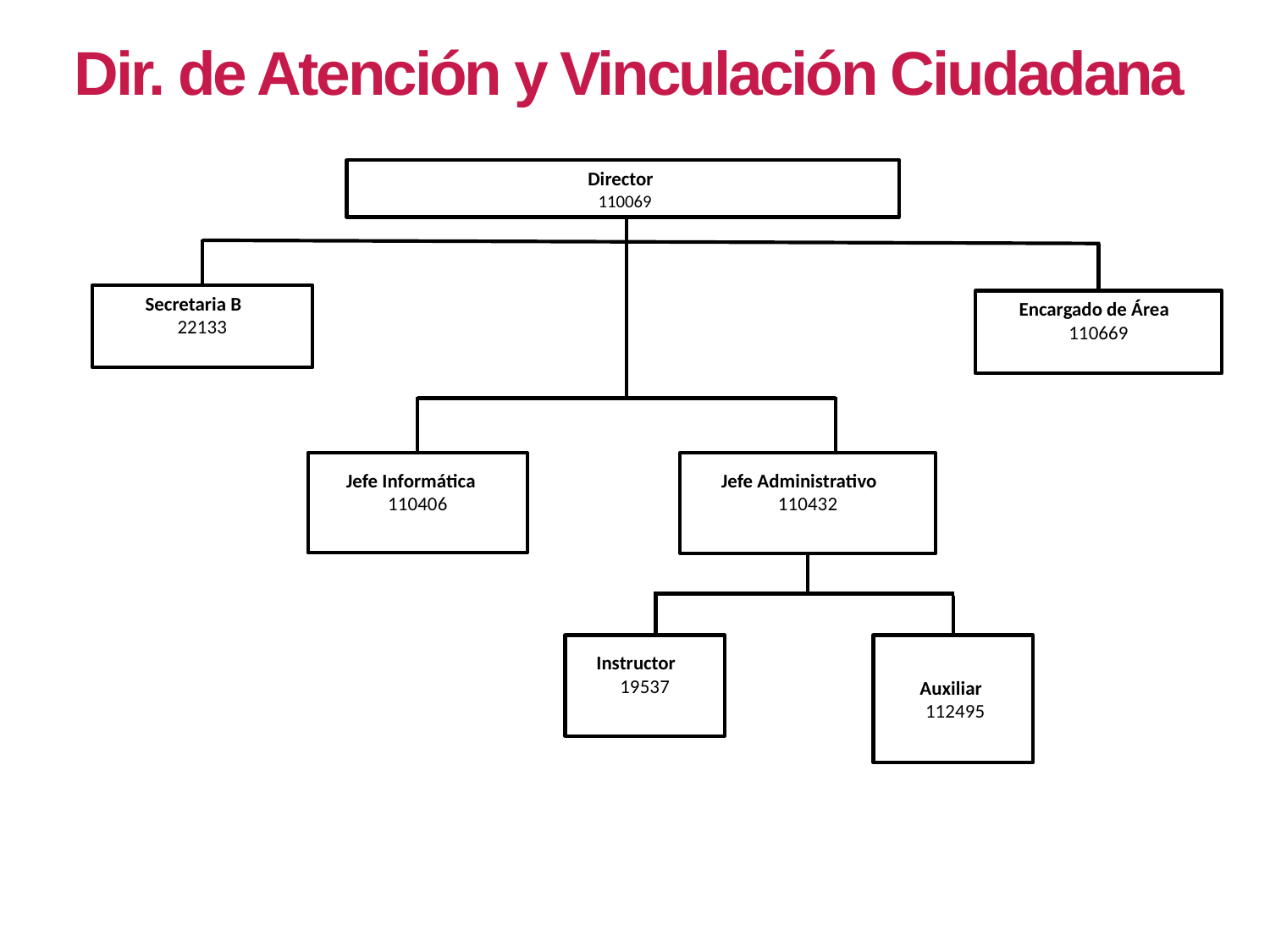

Dir. de Atención y Vinculación Ciudadana
Director
 110069
Secretaria B
22133

Encargado de Área
110669

Jefe Administrativo
110432

Jefe Informática
110406

Auxiliar
 112495
Instructor
19537